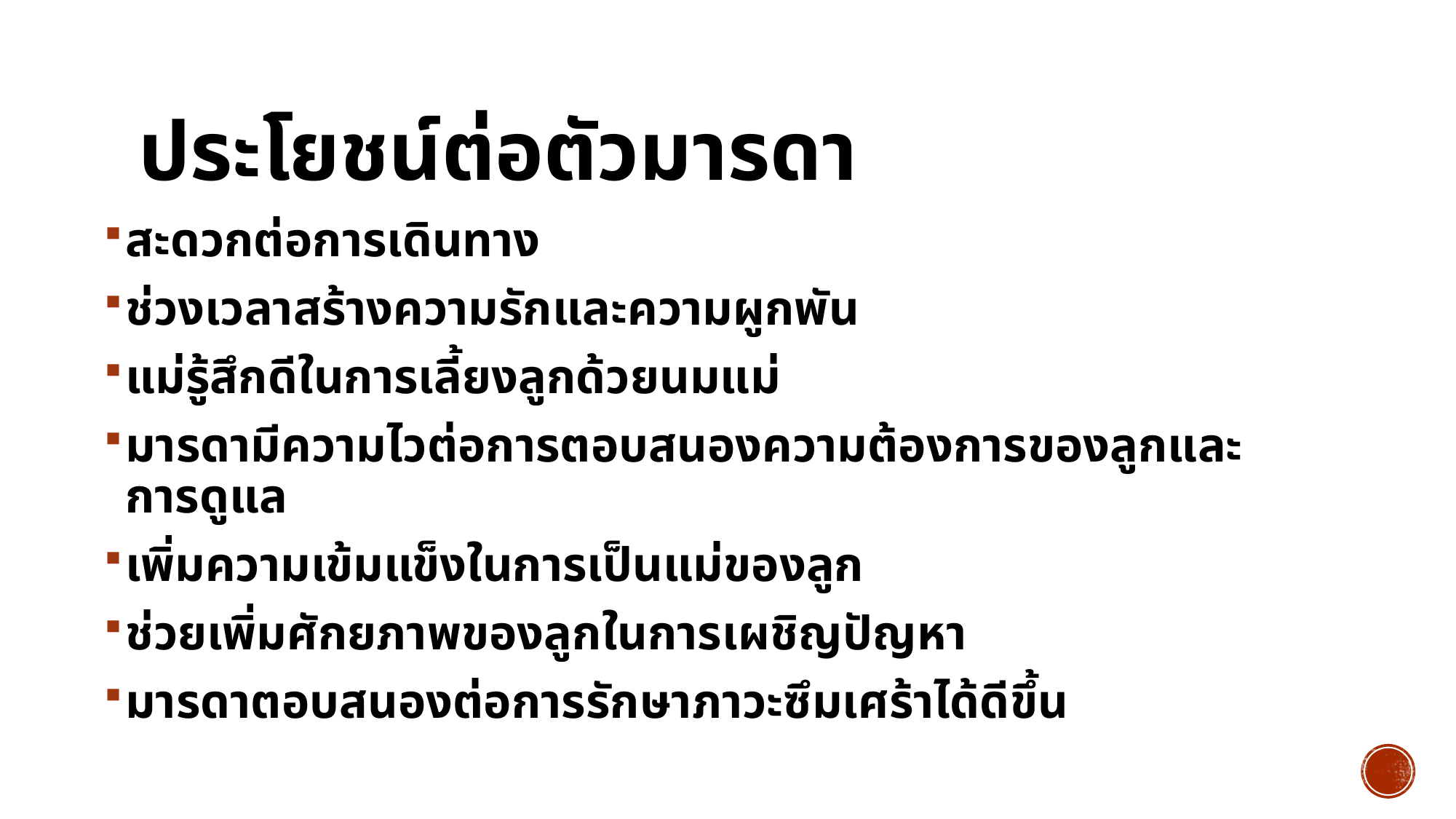

# ประโยชน์ต่อตัวมารดา
สะดวกต่อการเดินทาง
ช่วงเวลาสร้างความรักและความผูกพัน
แม่รู้สึกดีในการเลี้ยงลูกด้วยนมแม่
มารดามีความไวต่อการตอบสนองความต้องการของลูกและการดูแล
เพิ่มความเข้มแข็งในการเป็นแม่ของลูก
ช่วยเพิ่มศักยภาพของลูกในการเผชิญปัญหา
มารดาตอบสนองต่อการรักษาภาวะซึมเศร้าได้ดีขึ้น